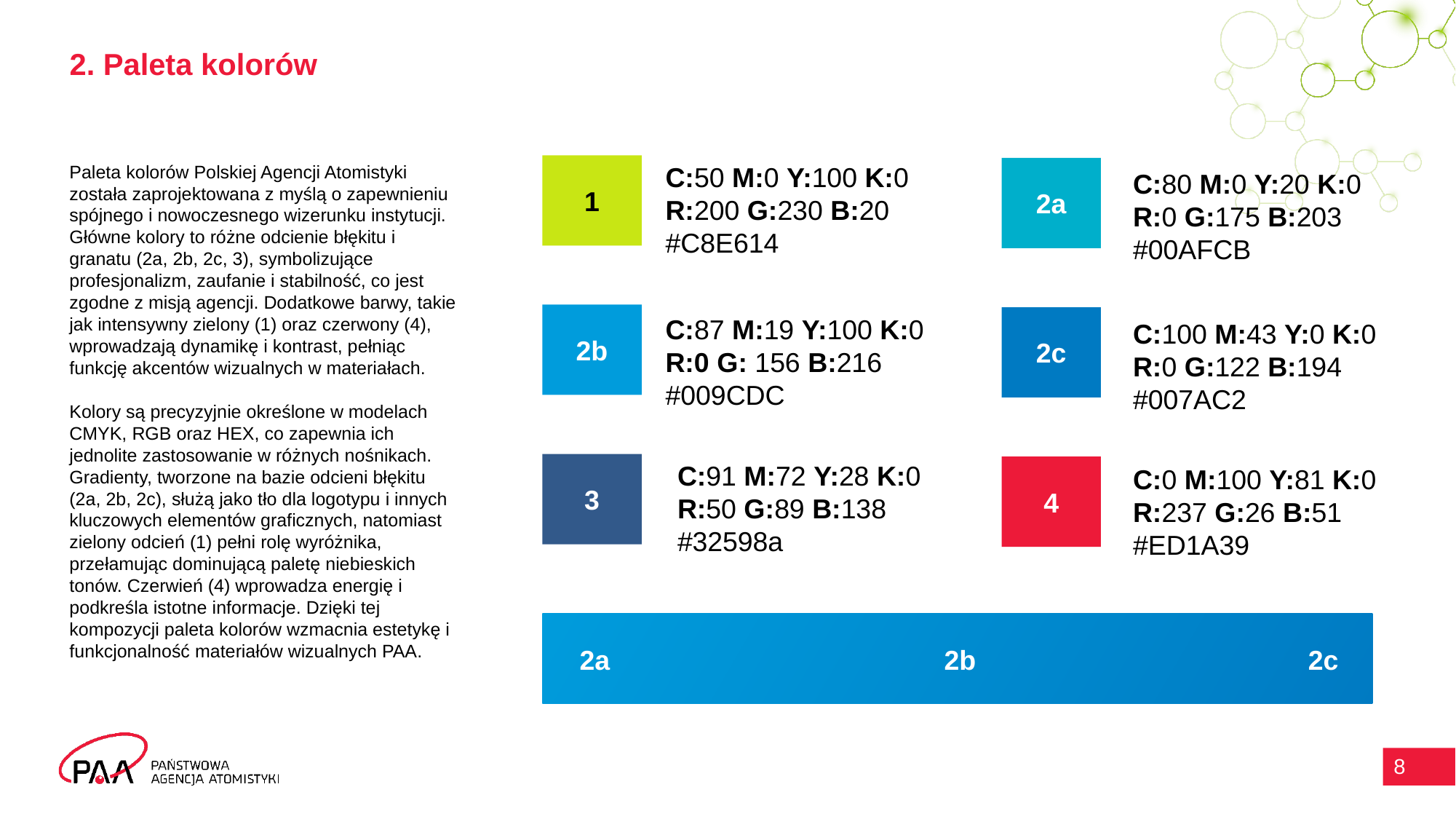

# 2. Paleta kolorów
C:50 M:0 Y:100 K:0
R:200 G:230 B:20
#C8E614
Paleta kolorów Polskiej Agencji Atomistyki została zaprojektowana z myślą o zapewnieniu spójnego i nowoczesnego wizerunku instytucji. Główne kolory to różne odcienie błękitu i granatu (2a, 2b, 2c, 3), symbolizujące profesjonalizm, zaufanie i stabilność, co jest zgodne z misją agencji. Dodatkowe barwy, takie jak intensywny zielony (1) oraz czerwony (4), wprowadzają dynamikę i kontrast, pełniąc funkcję akcentów wizualnych w materiałach.

Kolory są precyzyjnie określone w modelach CMYK, RGB oraz HEX, co zapewnia ich jednolite zastosowanie w różnych nośnikach. Gradienty, tworzone na bazie odcieni błękitu (2a, 2b, 2c), służą jako tło dla logotypu i innych kluczowych elementów graficznych, natomiast zielony odcień (1) pełni rolę wyróżnika, przełamując dominującą paletę niebieskich tonów. Czerwień (4) wprowadza energię i podkreśla istotne informacje. Dzięki tej kompozycji paleta kolorów wzmacnia estetykę i funkcjonalność materiałów wizualnych PAA.
1
2a
C:80 M:0 Y:20 K:0
R:0 G:175 B:203
#00AFCB
2b
C:87 M:19 Y:100 K:0
R:0 G: 156 B:216
#009CDC
2c
C:100 M:43 Y:0 K:0
R:0 G:122 B:194
#007AC2
C:91 M:72 Y:28 K:0
R:50 G:89 B:138
#32598a
3
4
C:0 M:100 Y:81 K:0
R:237 G:26 B:51
#ED1A39

2a
2b
2c
8